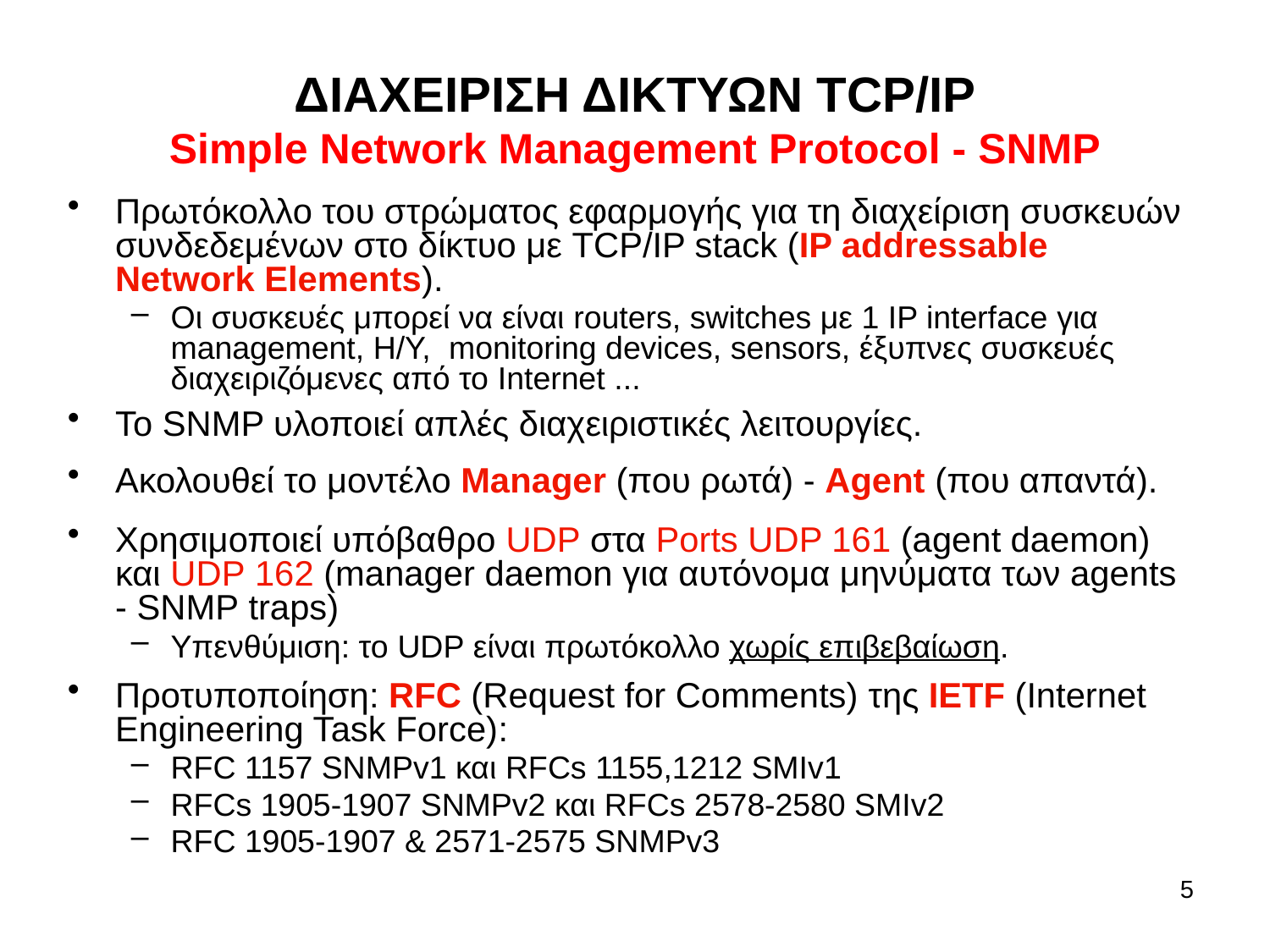

# ΔΙΑΧΕΙΡΙΣΗ ΔΙΚΤΥΩΝ TCP/IP Simple Network Management Protocol - SNMP
Πρωτόκολλο του στρώματος εφαρμογής για τη διαχείριση συσκευών συνδεδεμένων στο δίκτυο με TCP/IP stack (IP addressable Network Elements).
Οι συσκευές μπορεί να είναι routers, switches με 1 IP interface για management, Η/Υ,  monitoring devices, sensors, έξυπνες συσκευές διαχειριζόμενες από το Internet ...

Το SNMP υλοποιεί απλές διαχειριστικές λειτουργίες.

Ακολουθεί το μοντέλο Manager (που ρωτά) - Agent (που απαντά).

Χρησιμοποιεί υπόβαθρο UDP στα Ports UDP 161 (agent daemon) και UDP 162 (manager daemon για αυτόνομα μηνύματα των agents - SNMP traps)
Υπενθύμιση: το UDP είναι πρωτόκολλο χωρίς επιβεβαίωση.

Προτυποποίηση: RFC (Request for Comments) της IETF (Internet Engineering Task Force):
RFC 1157 SNMPv1 και RFCs 1155,1212 SMIv1
RFCs 1905-1907 SNMPv2 και RFCs 2578-2580 SMIv2
RFC 1905-1907 & 2571-2575 SNMPv3

5